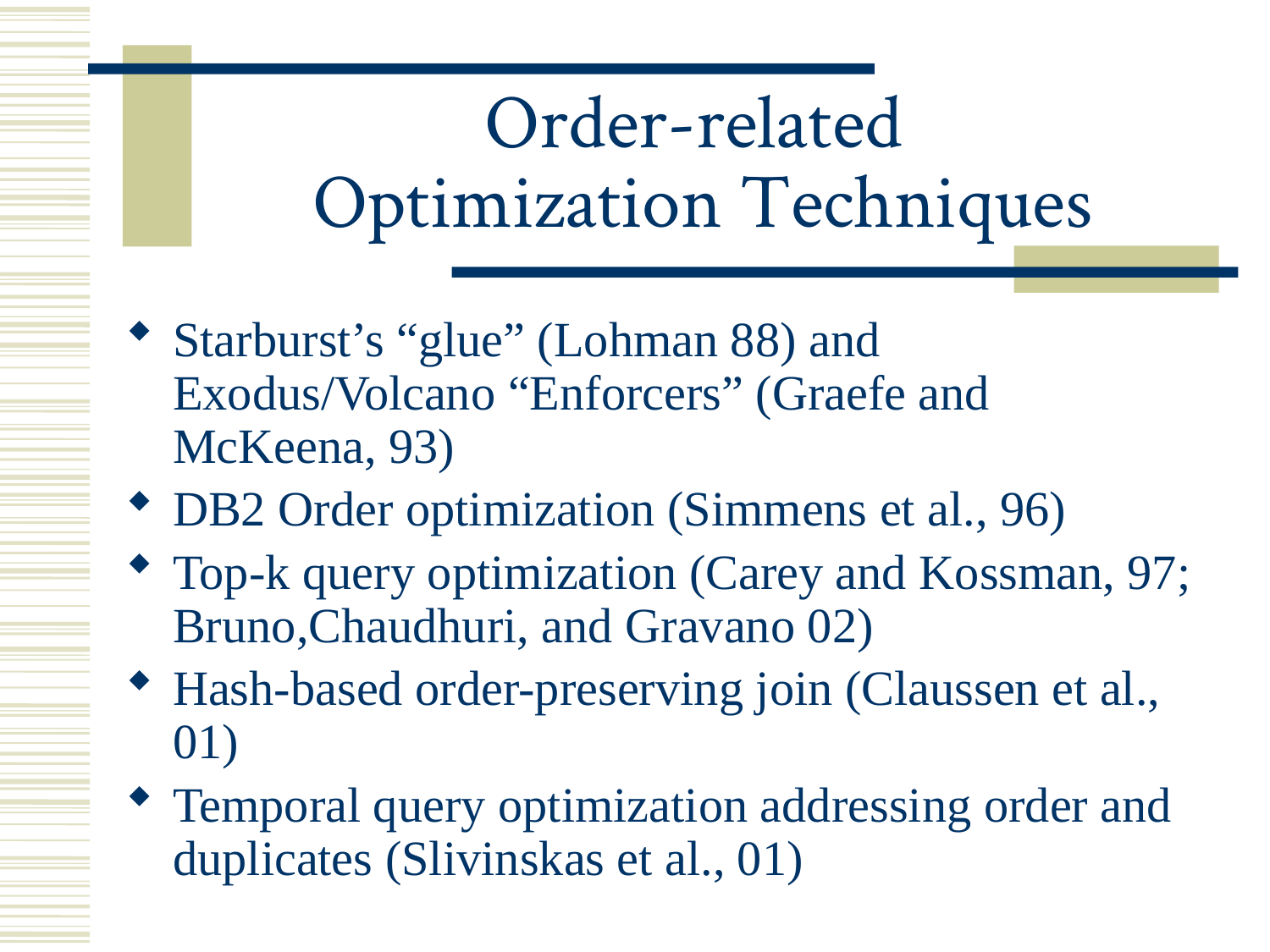

# Order-related Optimization Techniques
Starburst’s “glue” (Lohman 88) and Exodus/Volcano “Enforcers” (Graefe and McKeena, 93)
DB2 Order optimization (Simmens et al., 96)
Top-k query optimization (Carey and Kossman, 97; Bruno,Chaudhuri, and Gravano 02)
Hash-based order-preserving join (Claussen et al., 01)
Temporal query optimization addressing order and duplicates (Slivinskas et al., 01)